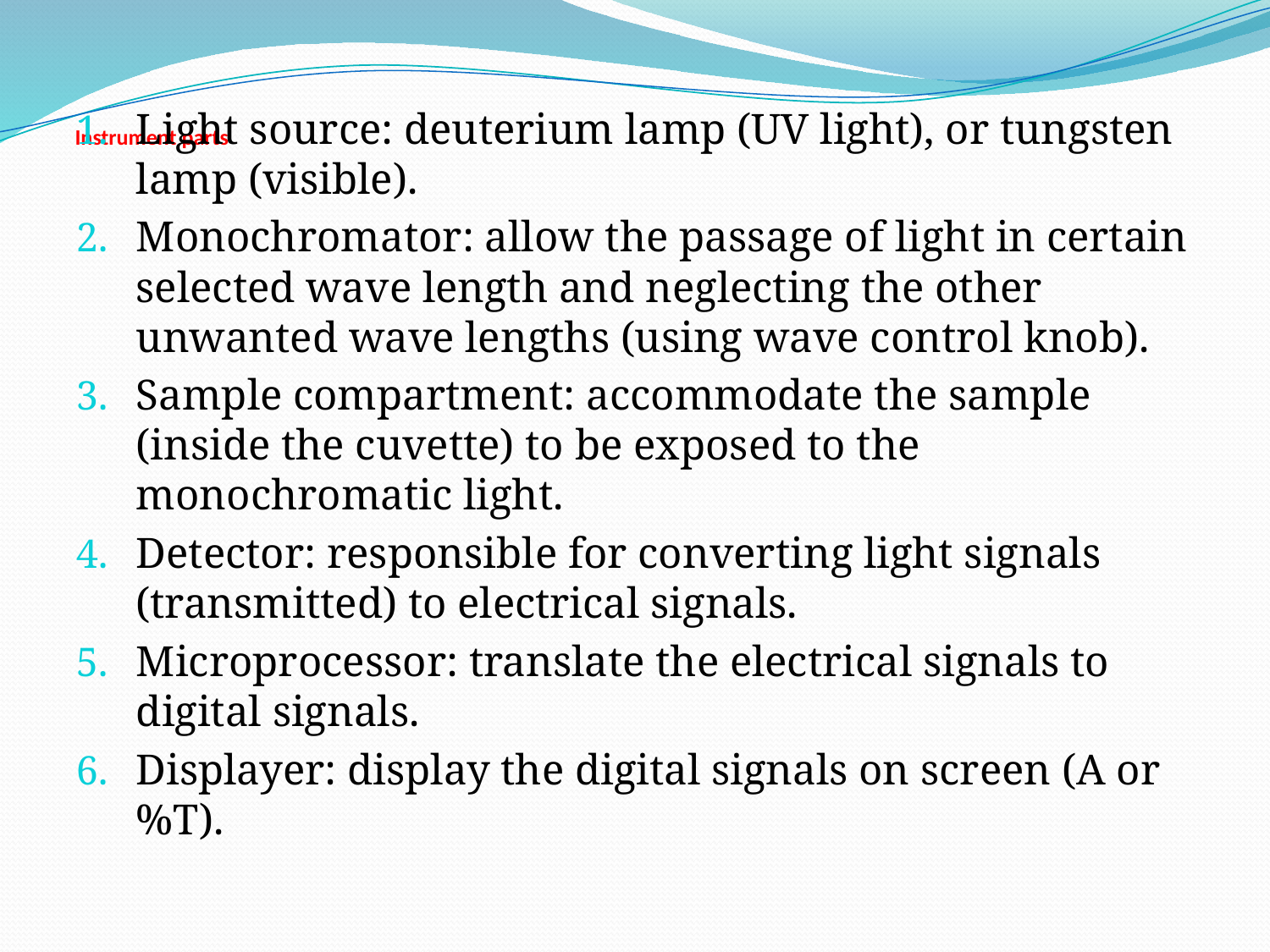

Light source: deuterium lamp (UV light), or tungsten lamp (visible).
Monochromator: allow the passage of light in certain selected wave length and neglecting the other unwanted wave lengths (using wave control knob).
Sample compartment: accommodate the sample (inside the cuvette) to be exposed to the monochromatic light.
Detector: responsible for converting light signals (transmitted) to electrical signals.
Microprocessor: translate the electrical signals to digital signals.
Displayer: display the digital signals on screen (A or %T).

# Instrument parts